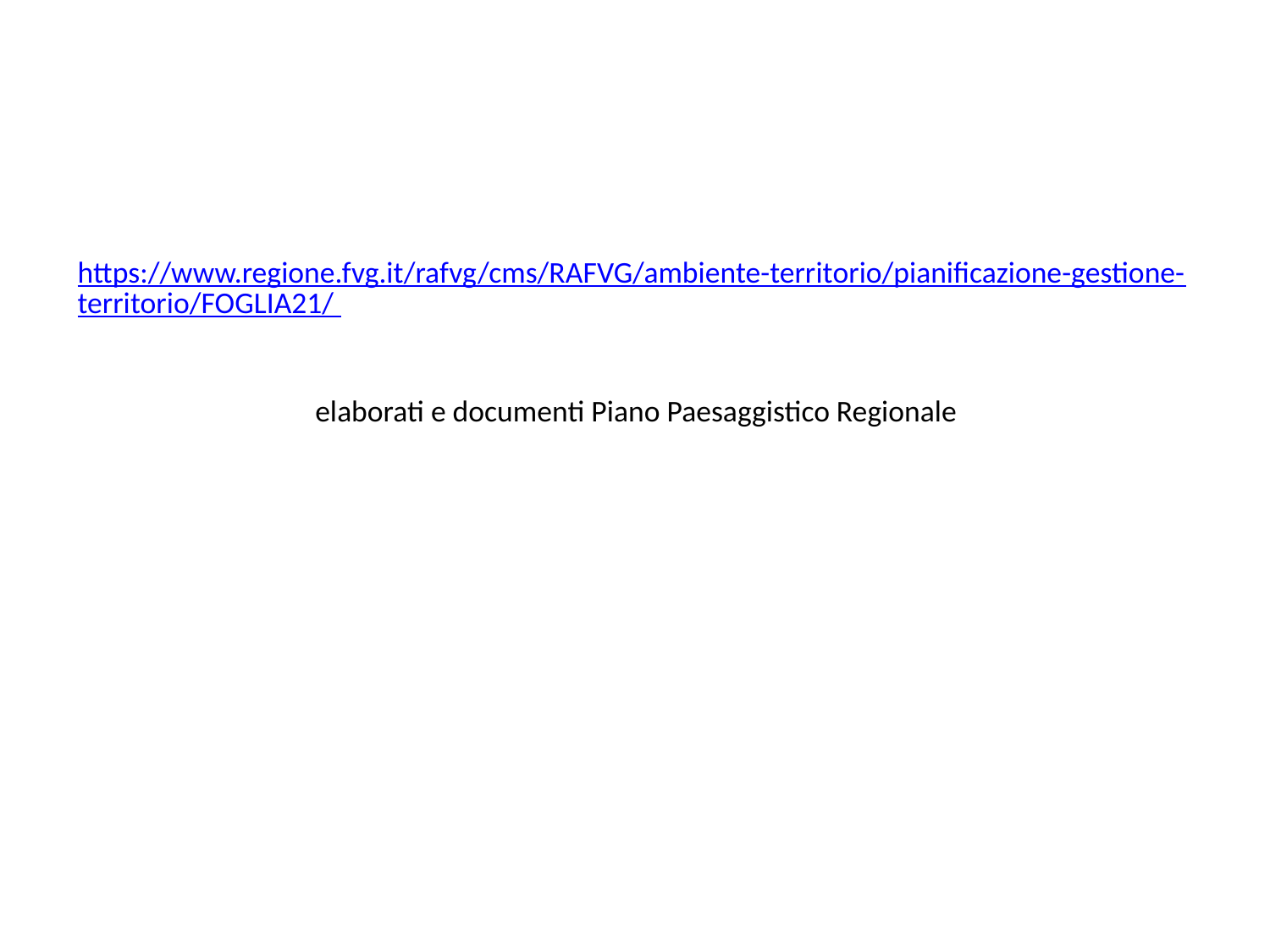

# https://www.regione.fvg.it/rafvg/cms/RAFVG/ambiente-territorio/pianificazione-gestione-territorio/FOGLIA21/ elaborati e documenti Piano Paesaggistico Regionale